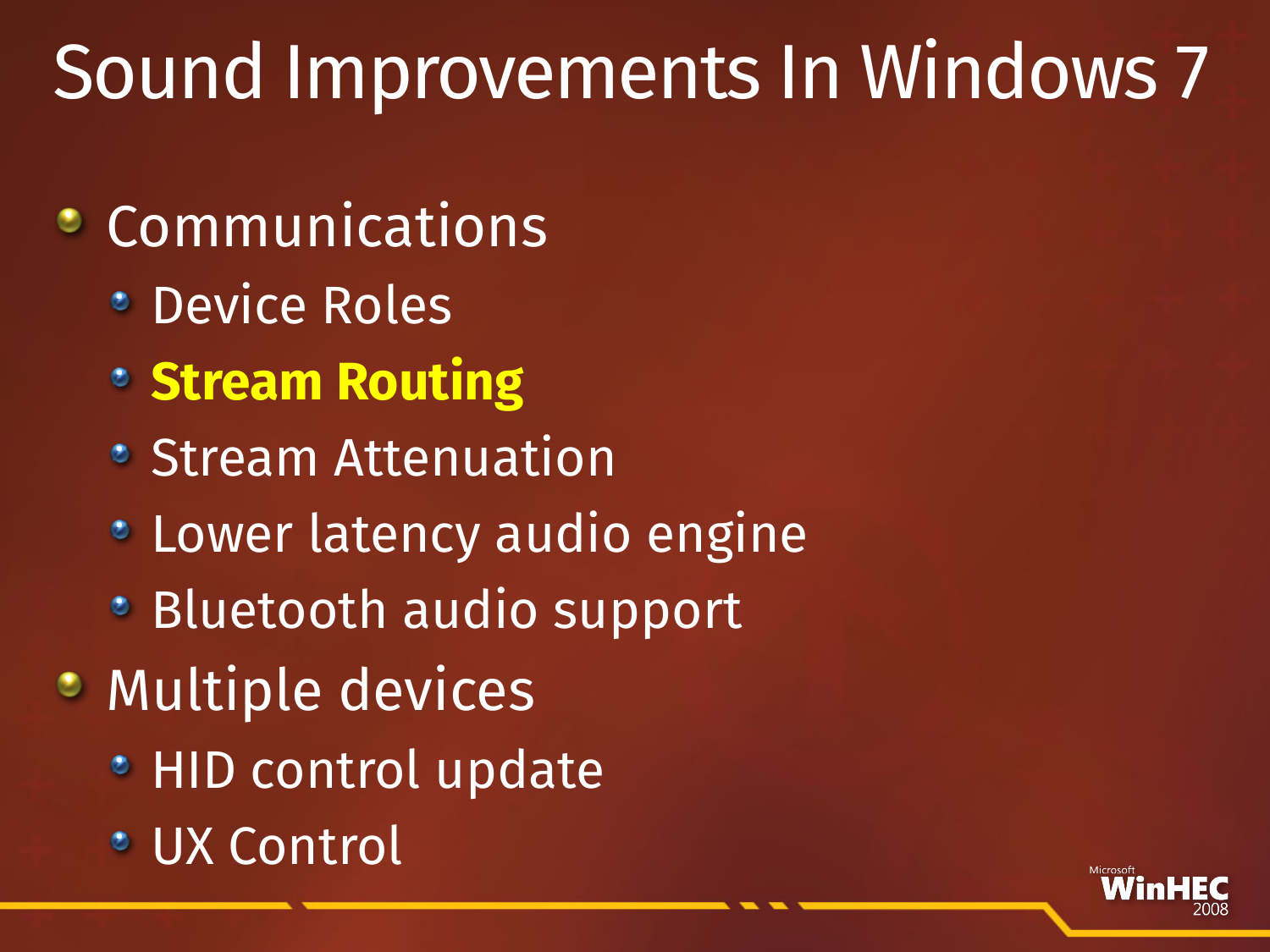

# Sound Improvements In Windows 7
Communications
Device Roles
Stream Routing
Stream Attenuation
Lower latency audio engine
Bluetooth audio support
Multiple devices
HID control update
UX Control